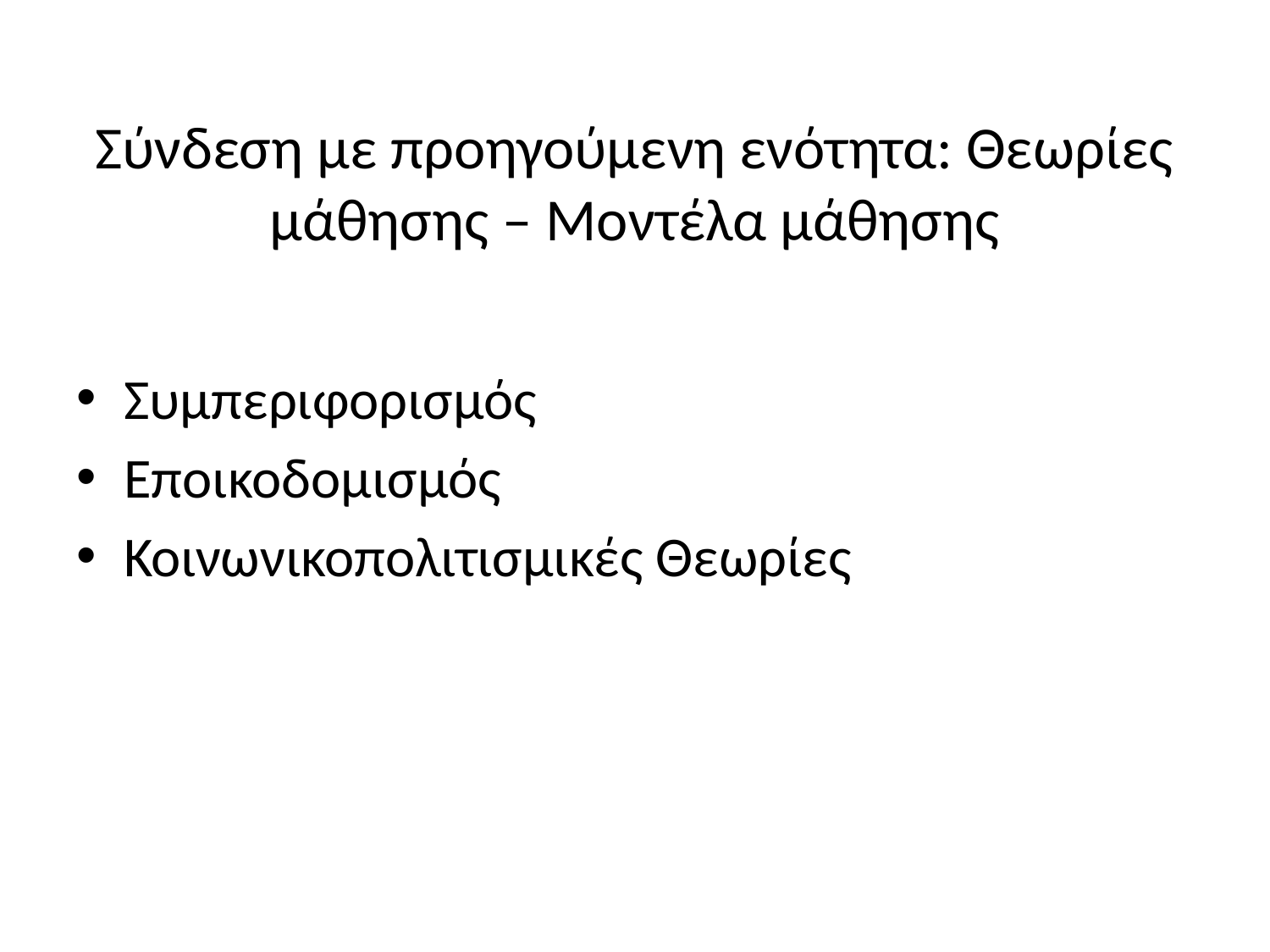

# Σύνδεση με προηγούμενη ενότητα: Θεωρίες μάθησης – Μοντέλα μάθησης
Συμπεριφορισμός
Εποικοδομισμός
Κοινωνικοπολιτισμικές Θεωρίες